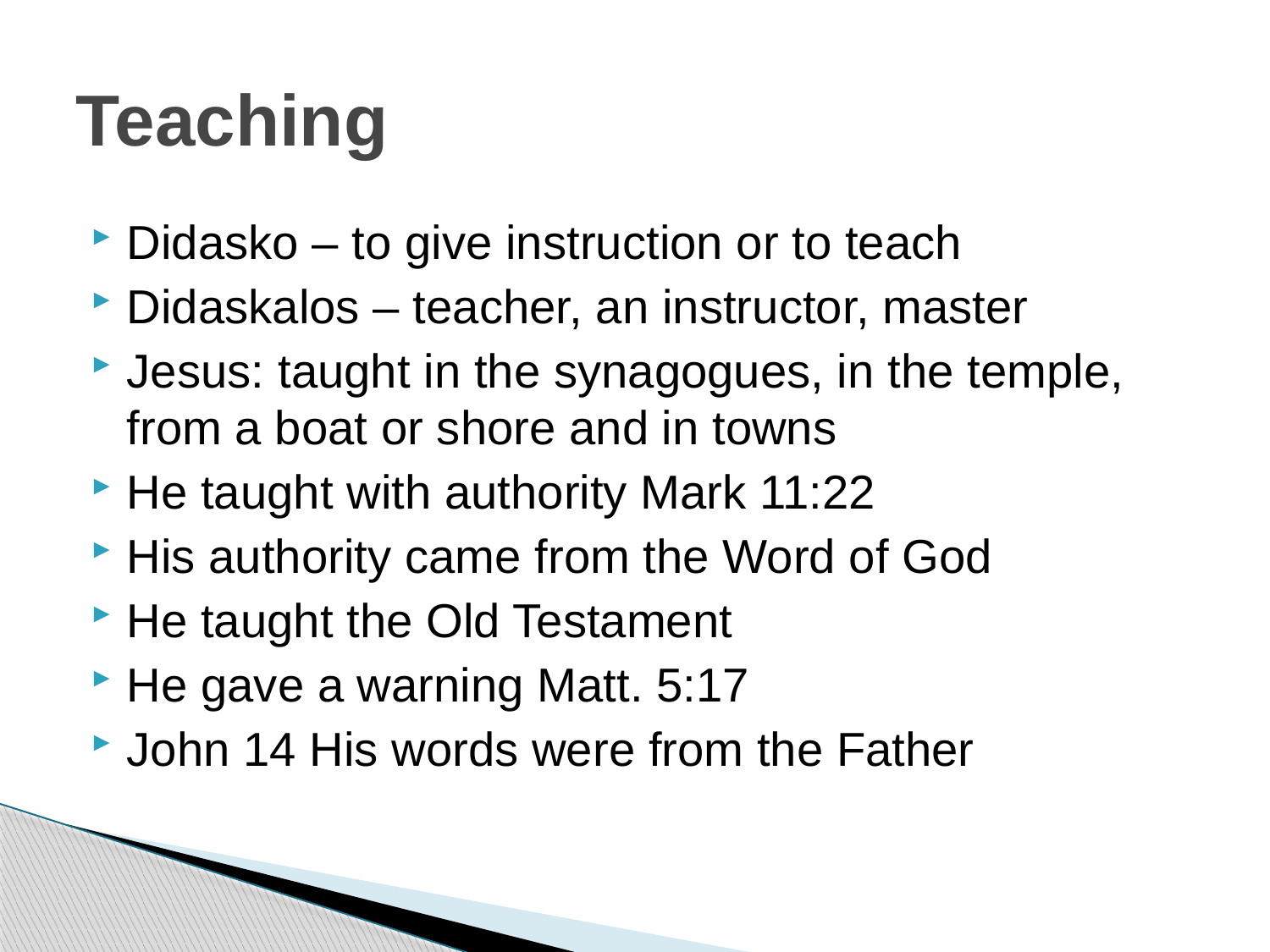

# Teaching
Didasko – to give instruction or to teach
Didaskalos – teacher, an instructor, master
Jesus: taught in the synagogues, in the temple, from a boat or shore and in towns
He taught with authority Mark 11:22
His authority came from the Word of God
He taught the Old Testament
He gave a warning Matt. 5:17
John 14 His words were from the Father